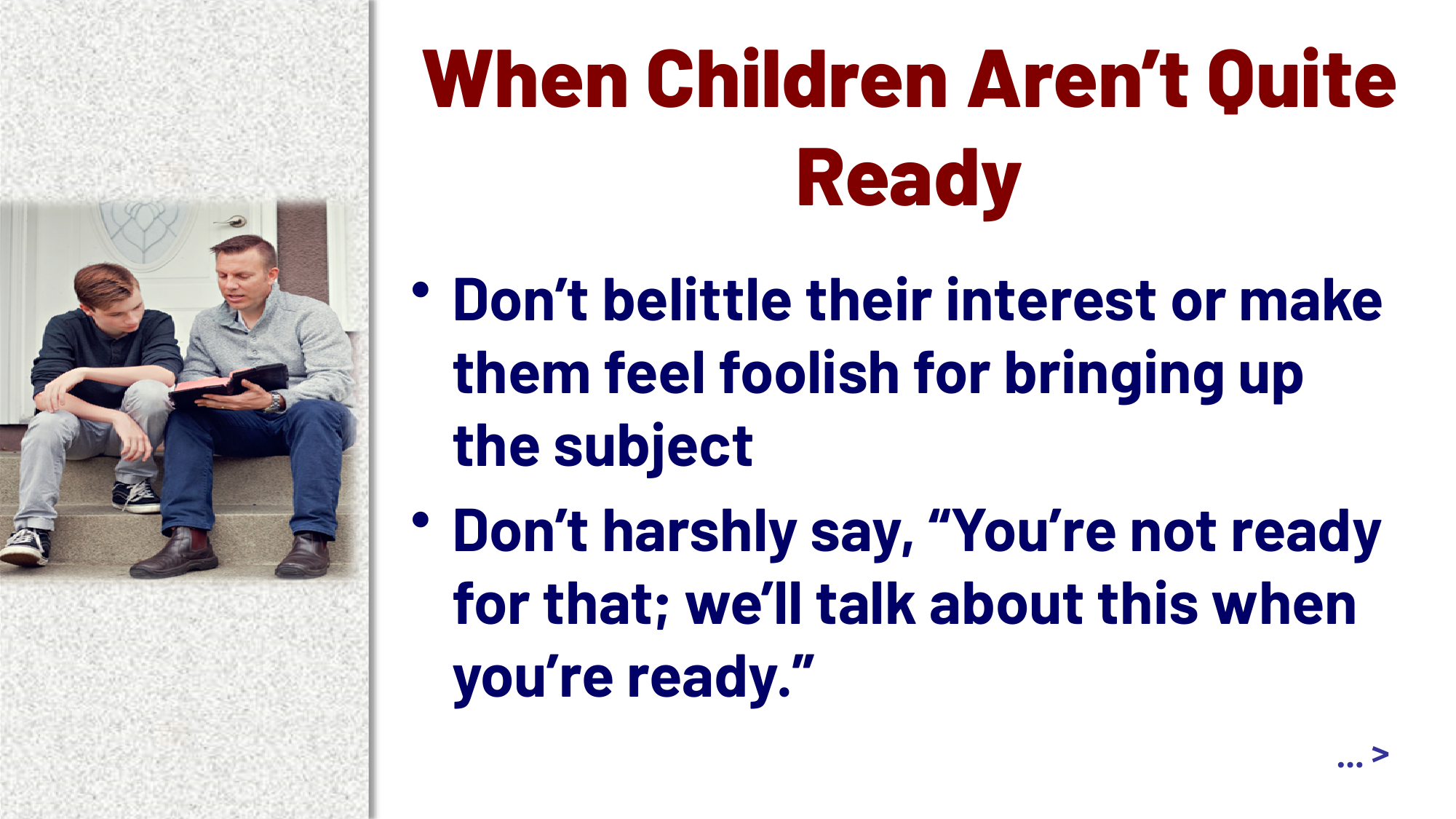

# When Children Aren’t Quite Ready
Don’t belittle their interest or make them feel foolish for bringing up the subject
Don’t harshly say, “You’re not ready for that; we’ll talk about this when you’re ready.”
… >